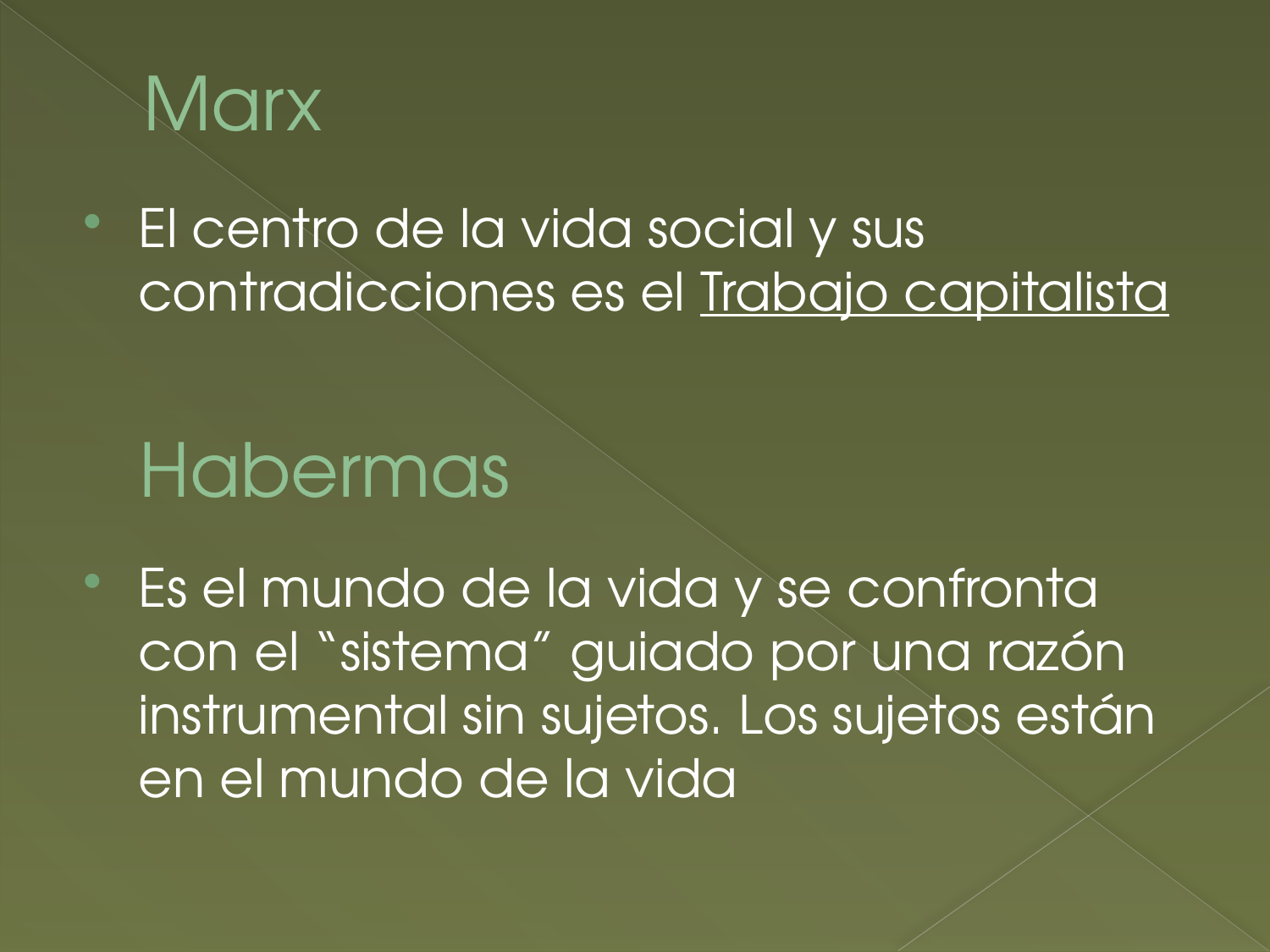

# Marx
El centro de la vida social y sus contradicciones es el Trabajo capitalista

Es el mundo de la vida y se confronta con el “sistema” guiado por una razón instrumental sin sujetos. Los sujetos están en el mundo de la vida
Habermas